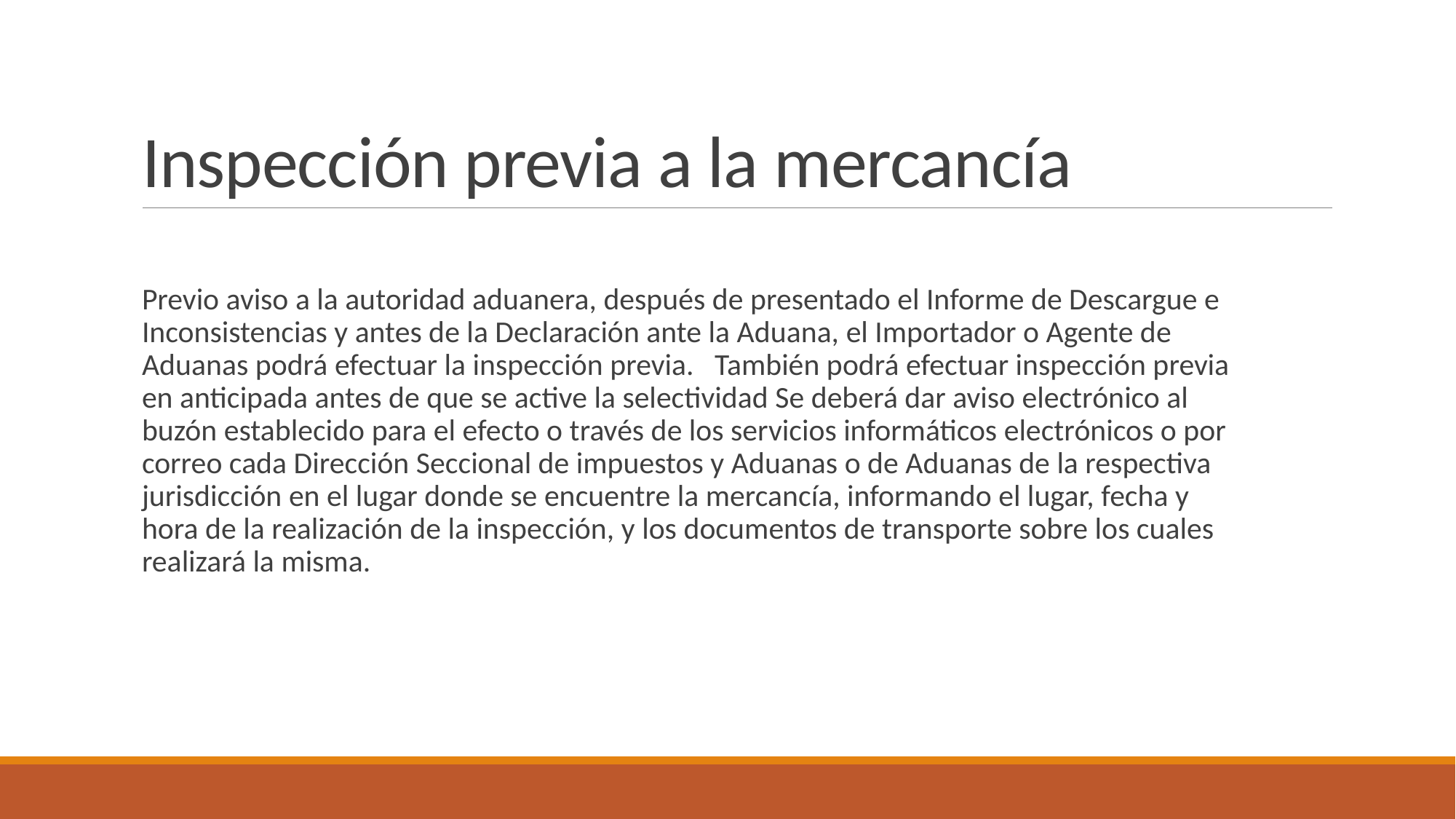

# Inspección previa a la mercancía

Previo aviso a la autoridad aduanera, después de presentado el Informe de Descargue e Inconsistencias y antes de la Declaración ante la Aduana, el Importador o Agente de Aduanas podrá efectuar la inspección previa.   También podrá efectuar inspección previa en anticipada antes de que se active la selectividad Se deberá dar aviso electrónico al buzón establecido para el efecto o través de los servicios informáticos electrónicos o por correo cada Dirección Seccional de impuestos y Aduanas o de Aduanas de la respectiva jurisdicción en el lugar donde se encuentre la mercancía, informando el lugar, fecha y hora de la realización de la inspección, y los documentos de transporte sobre los cuales realizará la misma.